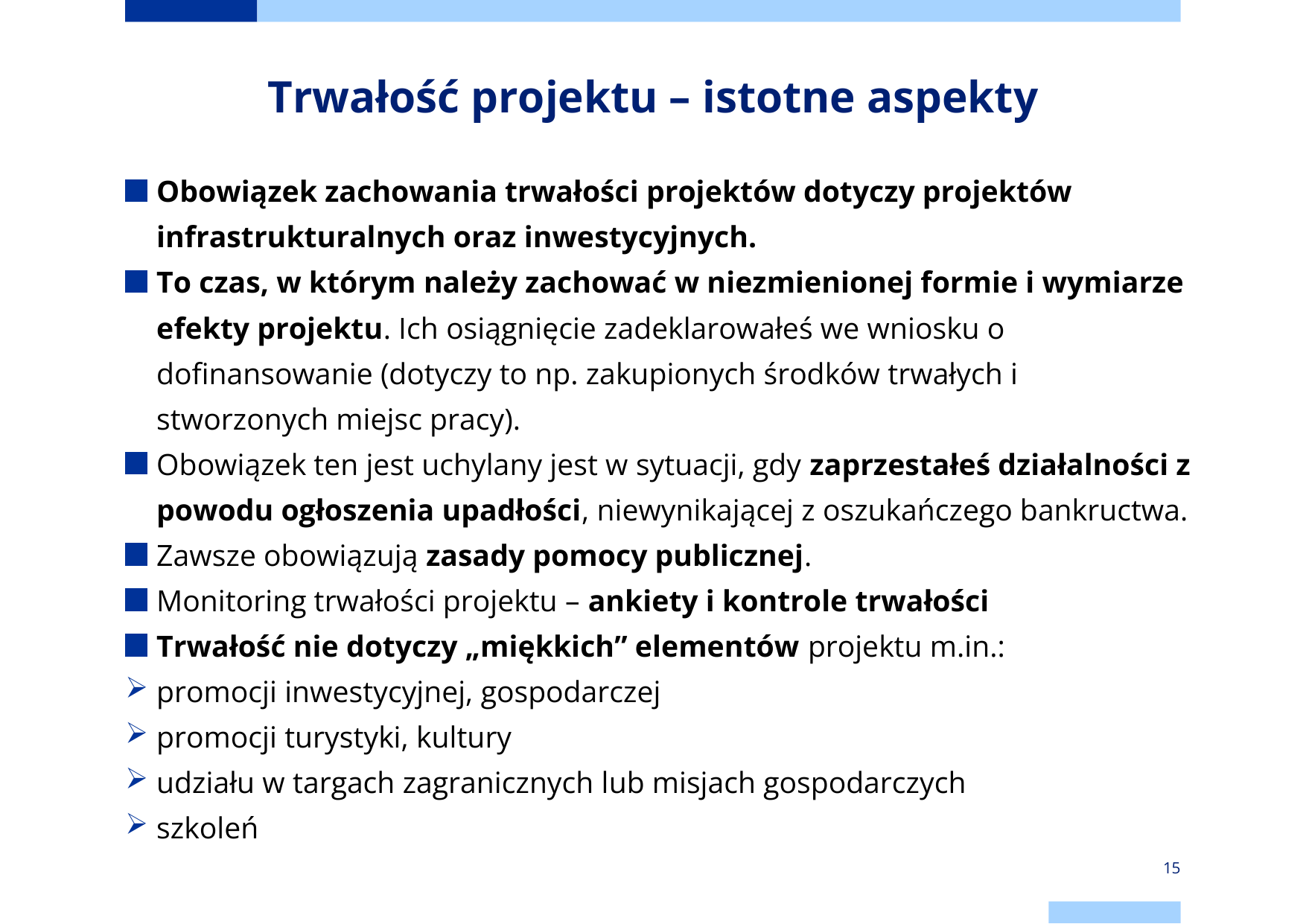

# Trwałość projektu – istotne aspekty
Obowiązek zachowania trwałości projektów dotyczy projektów infrastrukturalnych oraz inwestycyjnych.
To czas, w którym należy zachować w niezmienionej formie i wymiarze efekty projektu. Ich osiągnięcie zadeklarowałeś we wniosku o dofinansowanie (dotyczy to np. zakupionych środków trwałych i stworzonych miejsc pracy).
Obowiązek ten jest uchylany jest w sytuacji, gdy zaprzestałeś działalności z powodu ogłoszenia upadłości, niewynikającej z oszukańczego bankructwa.
Zawsze obowiązują zasady pomocy publicznej.
Monitoring trwałości projektu – ankiety i kontrole trwałości
Trwałość nie dotyczy „miękkich” elementów projektu m.in.:
promocji inwestycyjnej, gospodarczej
promocji turystyki, kultury
udziału w targach zagranicznych lub misjach gospodarczych
szkoleń
15